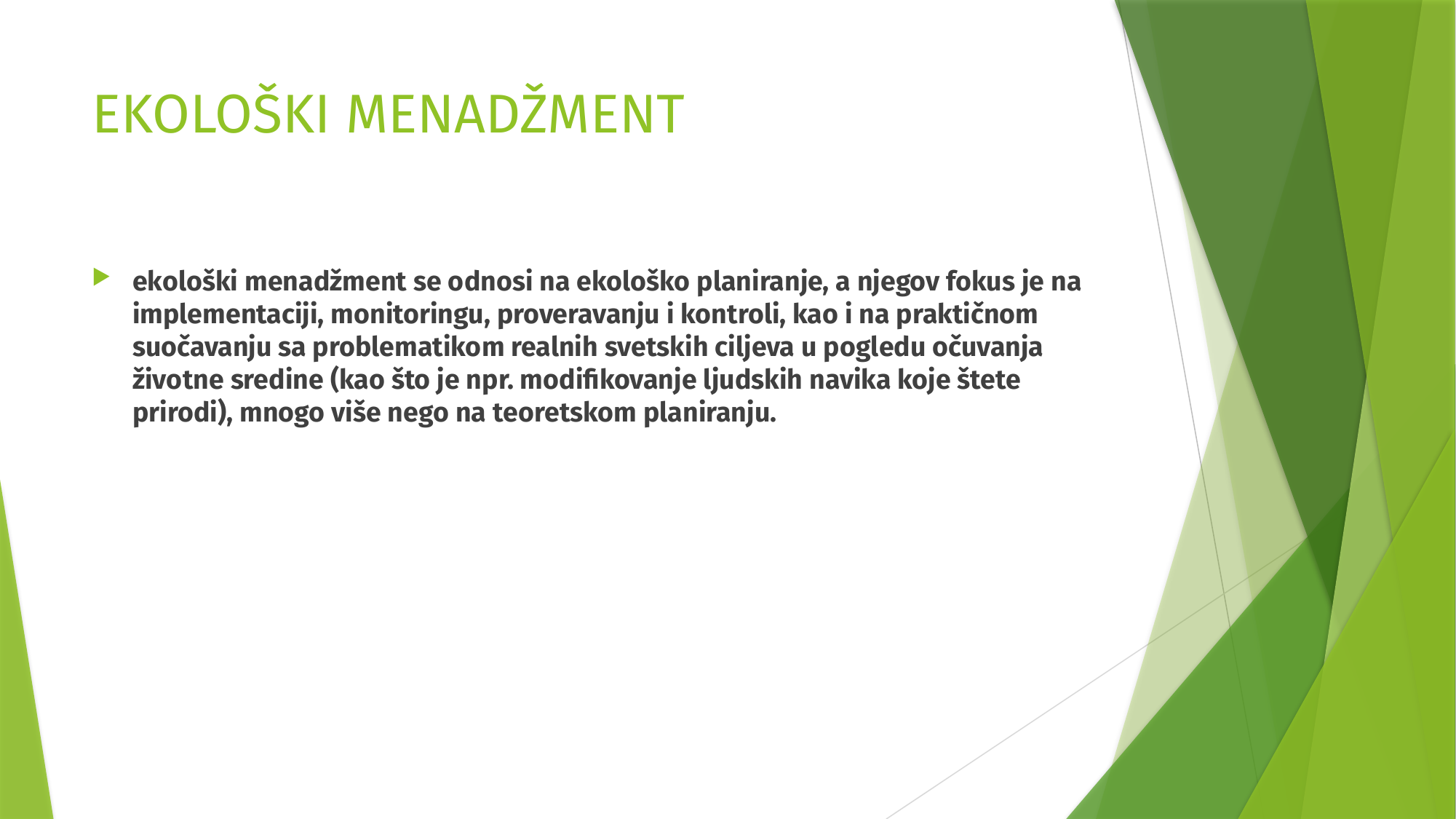

# EKOLOŠKI MENADŽMENT
ekološki menadžment se odnosi na ekološko planiranje, a njegov fokus je na implementaciji, monitoringu, proveravanju i kontroli, kao i na praktičnom suočavanju sa problematikom realnih svetskih ciljeva u pogledu očuvanja životne sredine (kao što je npr. modifikovanje ljudskih navika koje štete prirodi), mnogo više nego na teoretskom planiranju.